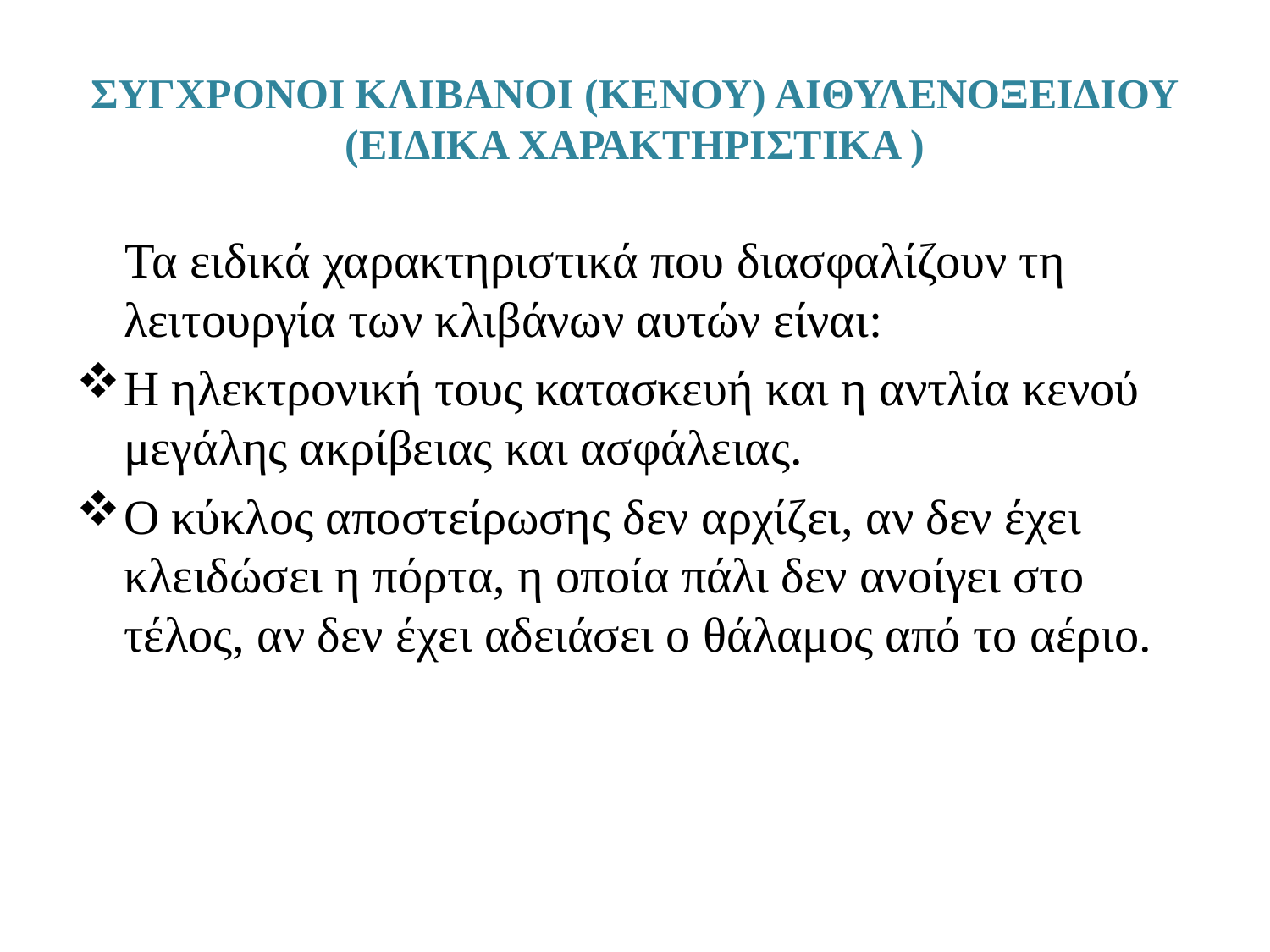

# ΣΥΓΧΡΟΝΟΙ ΚΛΙΒΑΝΟΙ (ΚΕΝΟΥ) ΑΙΘΥΛΕΝΟΞΕΙΔΙΟΥ (ΕΙΔΙΚΑ ΧΑΡΑΚΤΗΡΙΣΤΙΚΑ )
    Τα ειδικά χαρακτηριστικά που διασφαλίζουν τη λειτουργία των κλιβάνων αυτών είναι:
Η ηλεκτρονική τους κατασκευή και η αντλία κενού μεγάλης ακρίβειας και ασφάλειας.
Ο κύκλος αποστείρωσης δεν αρχίζει, αν δεν έχει κλειδώσει η πόρτα, η οποία πάλι δεν ανοίγει στο τέλος, αν δεν έχει αδειάσει ο θάλαμος από το αέριο.